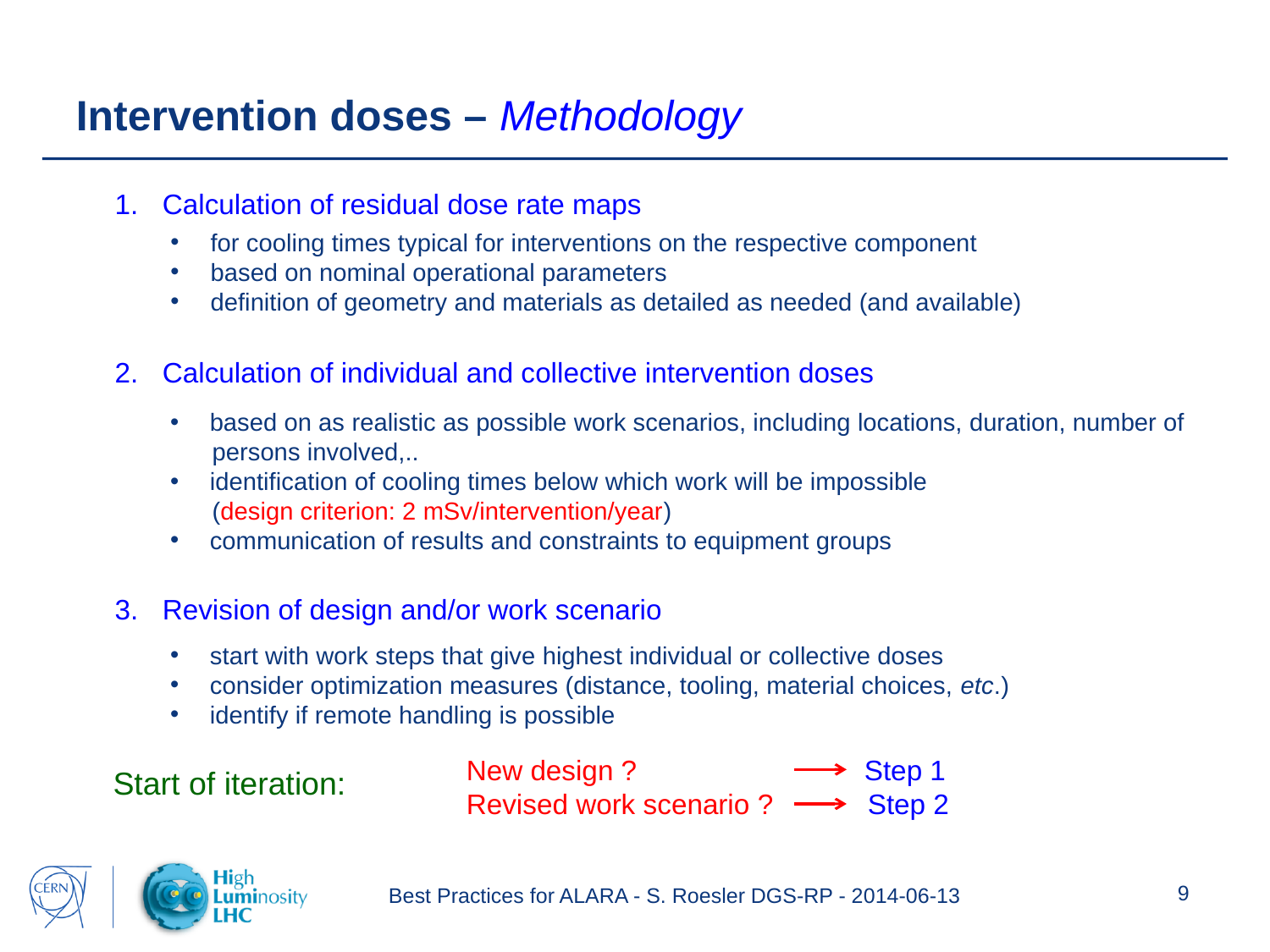

Intervention doses – Methodology

Calculation of residual dose rate maps

Calculation of individual and collective intervention doses

Revision of design and/or work scenario
for cooling times typical for interventions on the respective component
based on nominal operational parameters
definition of geometry and materials as detailed as needed (and available)
based on as realistic as possible work scenarios, including locations, duration, number of
      persons involved,..
identification of cooling times below which work will be impossible
      (design criterion: 2 mSv/intervention/year)
communication of results and constraints to equipment groups
start with work steps that give highest individual or collective doses
consider optimization measures (distance, tooling, material choices, etc.)
identify if remote handling is possible
New design ?                             Step 1
Revised work scenario ?            Step 2
Start of iteration: